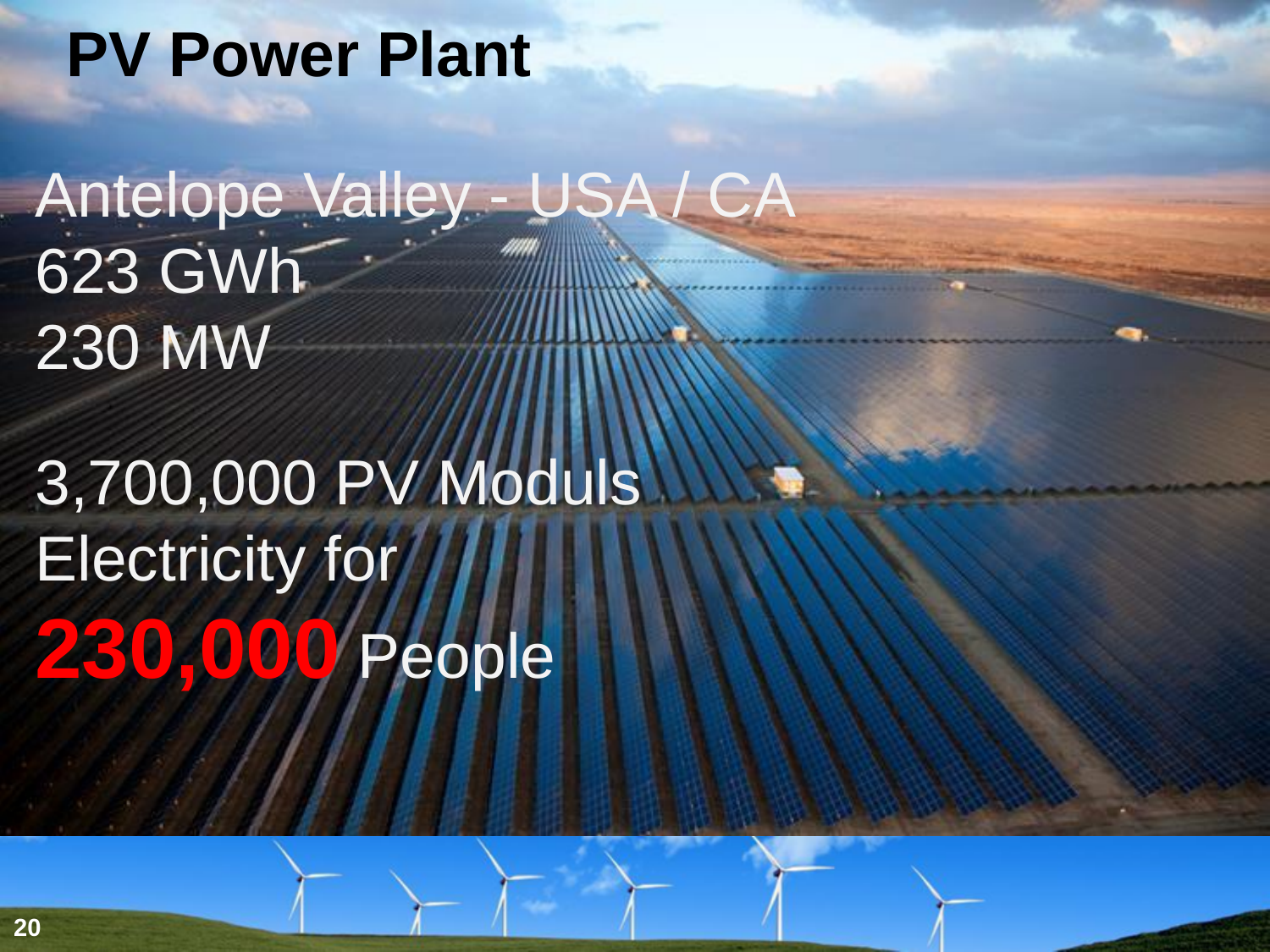

# PV Power Plant

Antelope Valley - USA / CA
623 GWh
230 MW

3,700,000 PV Moduls
Electricity for
230,000 People

20